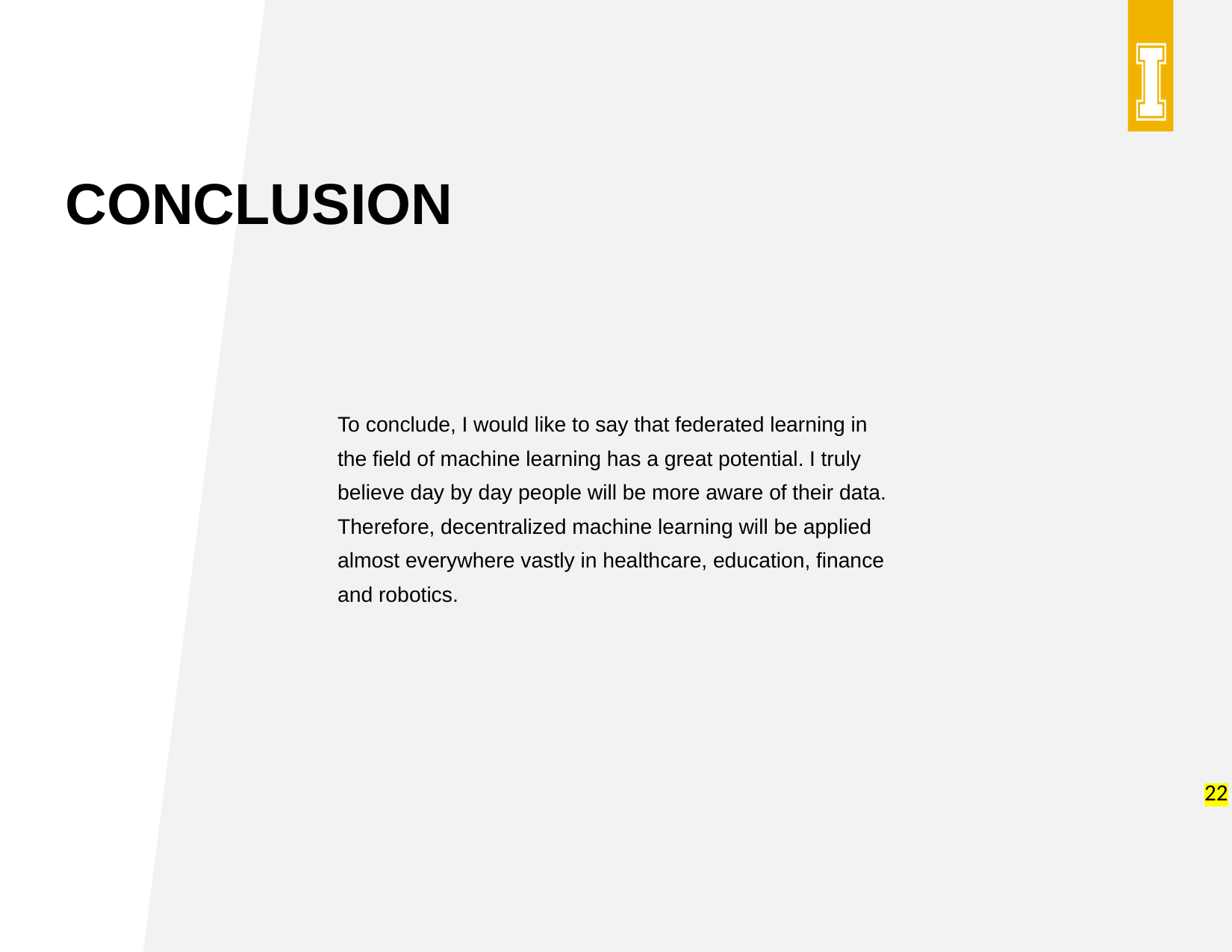

# Conclusion
To conclude, I would like to say that federated learning in the field of machine learning has a great potential. I truly believe day by day people will be more aware of their data. Therefore, decentralized machine learning will be applied almost everywhere vastly in healthcare, education, finance and robotics.
22